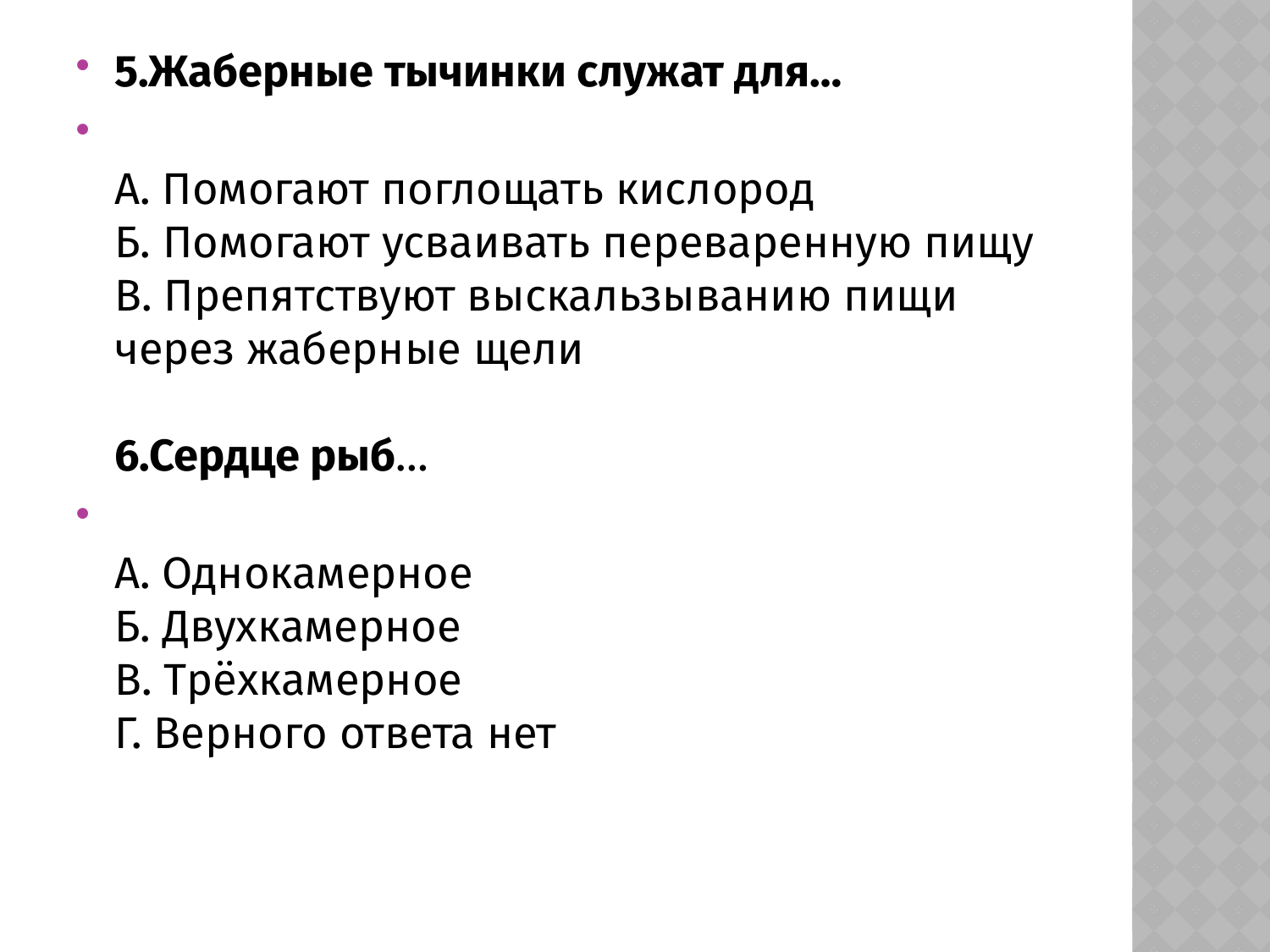

5.Жаберные тычинки служат для…
 
А. Помогают поглощать кислород 
Б. Помогают усваивать переваренную пищу 
В. Препятствуют выскальзыванию пищи через жаберные щели 
6.Сердце рыб…
А. Однокамерное 
Б. Двухкамерное 
В. Трёхкамерное 
Г. Верного ответа нет
#